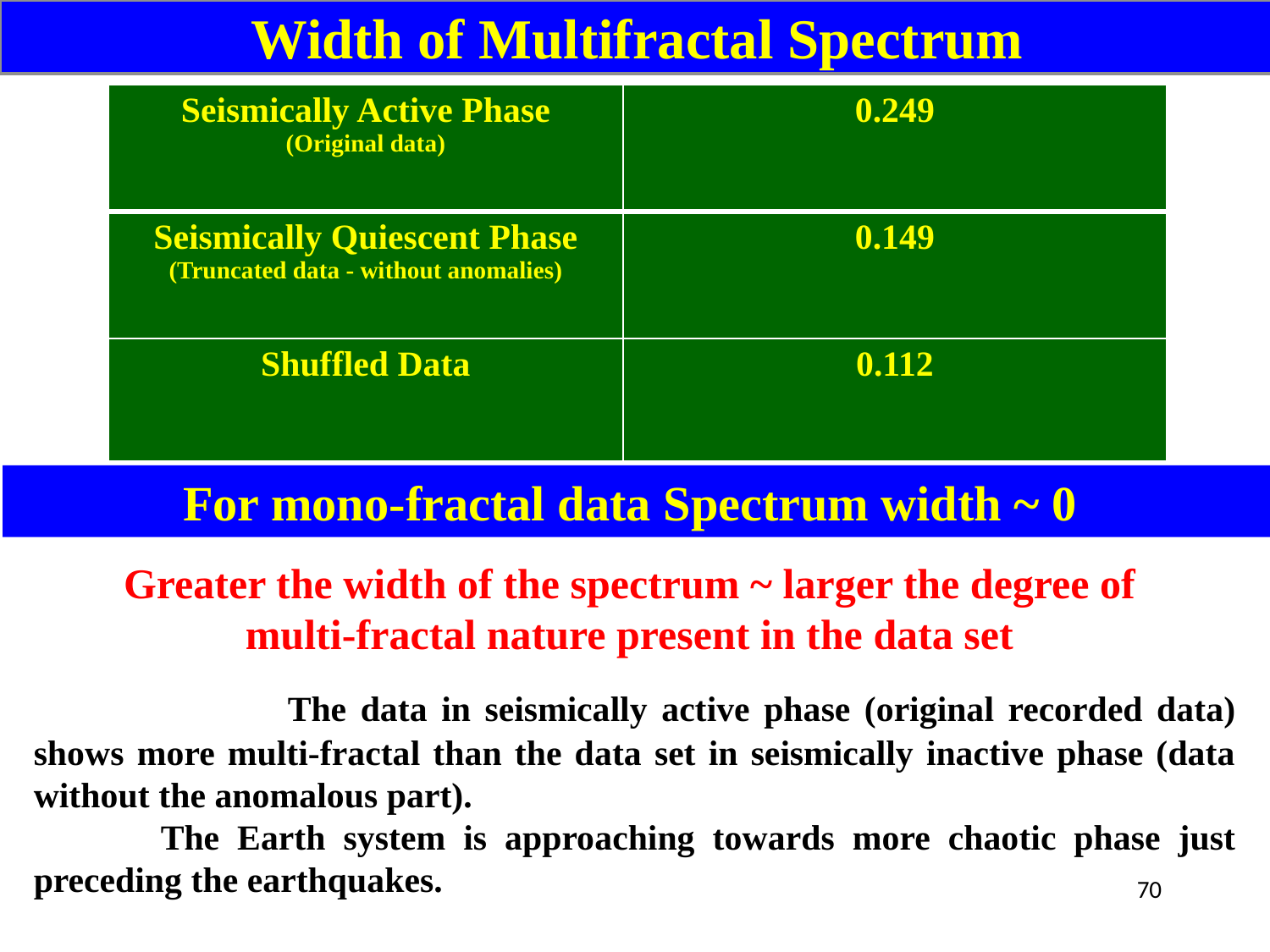

Width of Multifractal Spectrum
| Seismically Active Phase (Original data) | 0.249 |
| --- | --- |
| Seismically Quiescent Phase (Truncated data - without anomalies) | 0.149 |
| Shuffled Data | 0.112 |
For mono-fractal data Spectrum width ~ 0
Greater the width of the spectrum ~ larger the degree of
multi-fractal nature present in the data set
		The data in seismically active phase (original recorded data) shows more multi-fractal than the data set in seismically inactive phase (data without the anomalous part).
	The Earth system is approaching towards more chaotic phase just preceding the earthquakes.
70